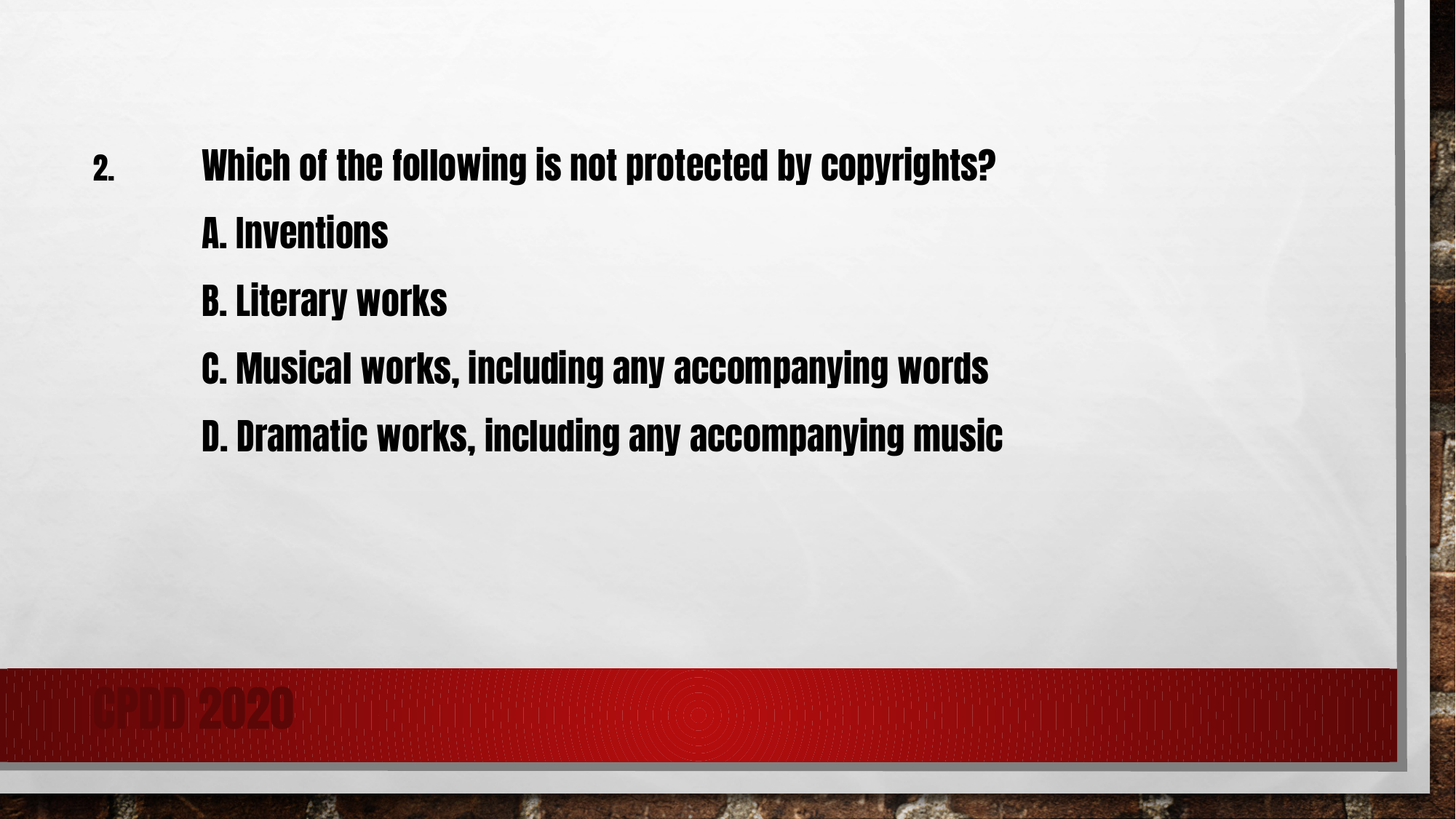

2. 	Which of the following is not protected by copyrights?
	A. Inventions
	B. Literary works
	C. Musical works, including any accompanying words
	D. Dramatic works, including any accompanying music
CPDD 2020